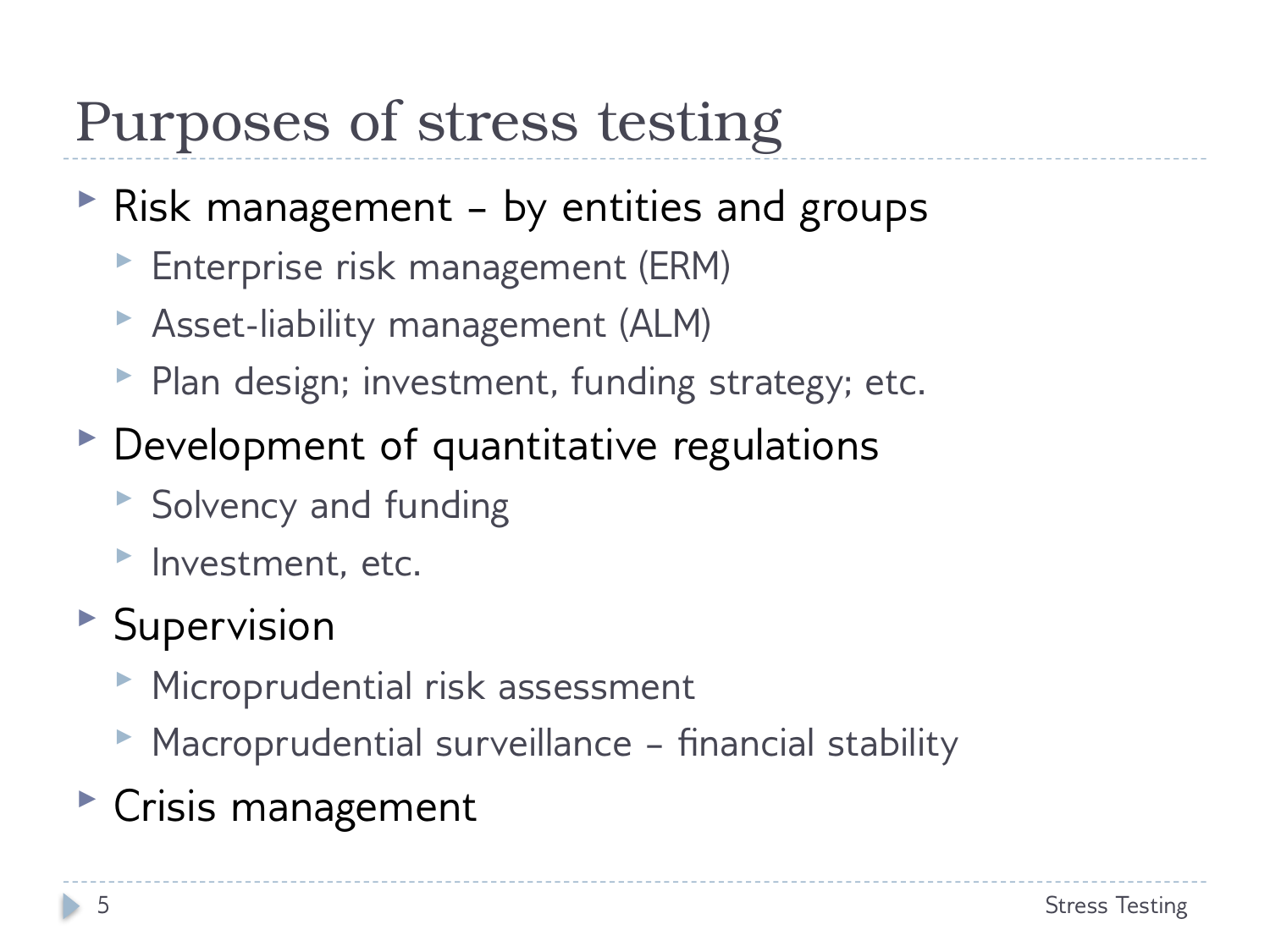

# Purposes of stress testing
Risk management – by entities and groups
Enterprise risk management (ERM)
Asset-liability management (ALM)
Plan design; investment, funding strategy; etc.
Development of quantitative regulations
Solvency and funding
Investment, etc.
Supervision
Microprudential risk assessment
Macroprudential surveillance – financial stability
Crisis management

5
Stress Testing